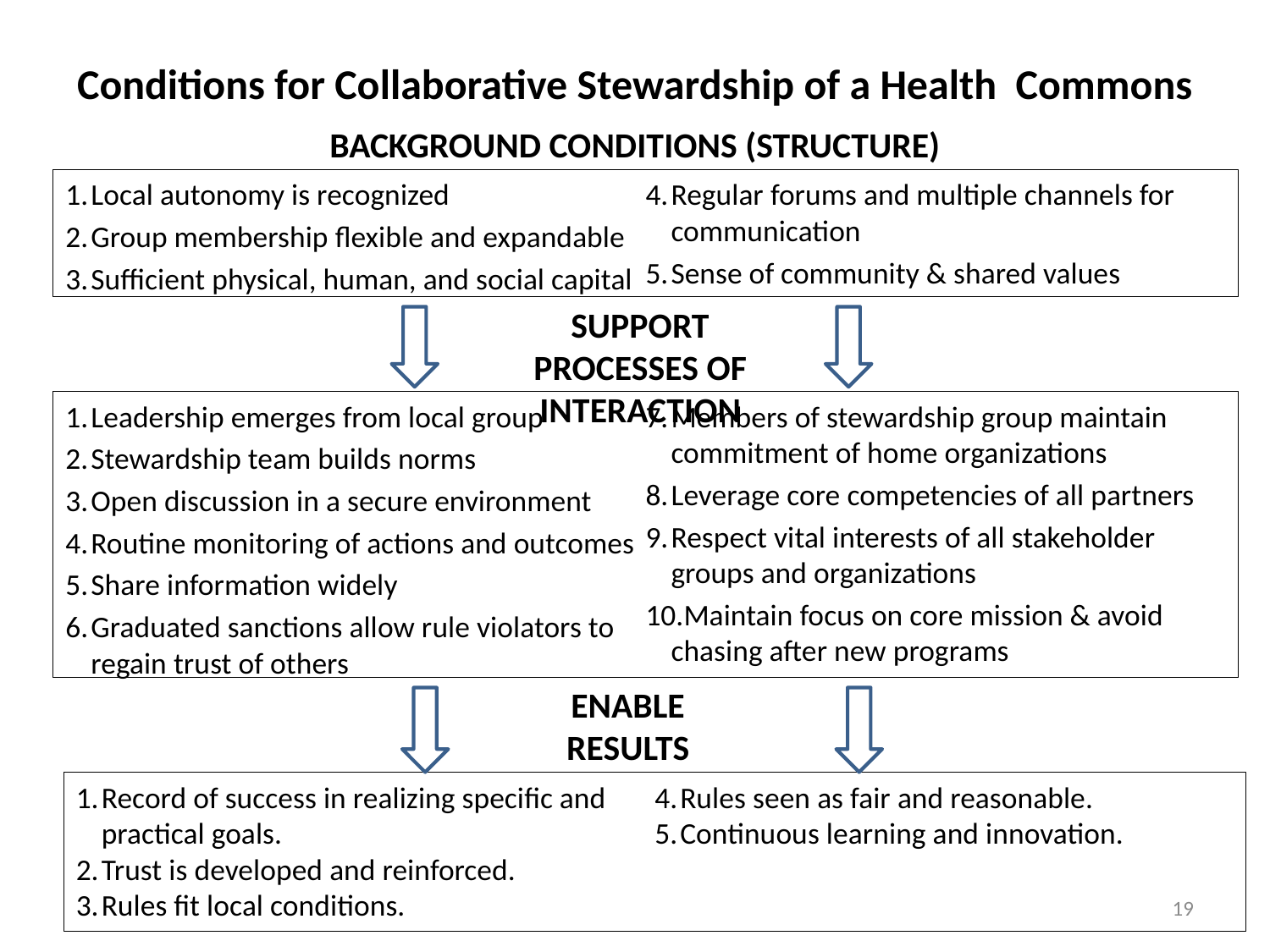

# Conditions for Collaborative Stewardship of a Health  Commons
Background Conditions (Structure)
Local autonomy is recognized
Group membership flexible and expandable
Sufficient physical, human, and social capital
Regular forums and multiple channels for communication
Sense of community & shared values
Support
Processes of Interaction

Leadership emerges from local group
Stewardship team builds norms
Open discussion in a secure environment
Routine monitoring of actions and outcomes
Share information widely
Graduated sanctions allow rule violators to regain trust of others
Members of stewardship group maintain commitment of home organizations
Leverage core competencies of all partners
Respect vital interests of all stakeholder groups and organizations
Maintain focus on core mission & avoid chasing after new programs
Enable
Results

Record of success in realizing specific and practical goals.
Trust is developed and reinforced.
Rules fit local conditions.
Rules seen as fair and reasonable.
Continuous learning and innovation.
19